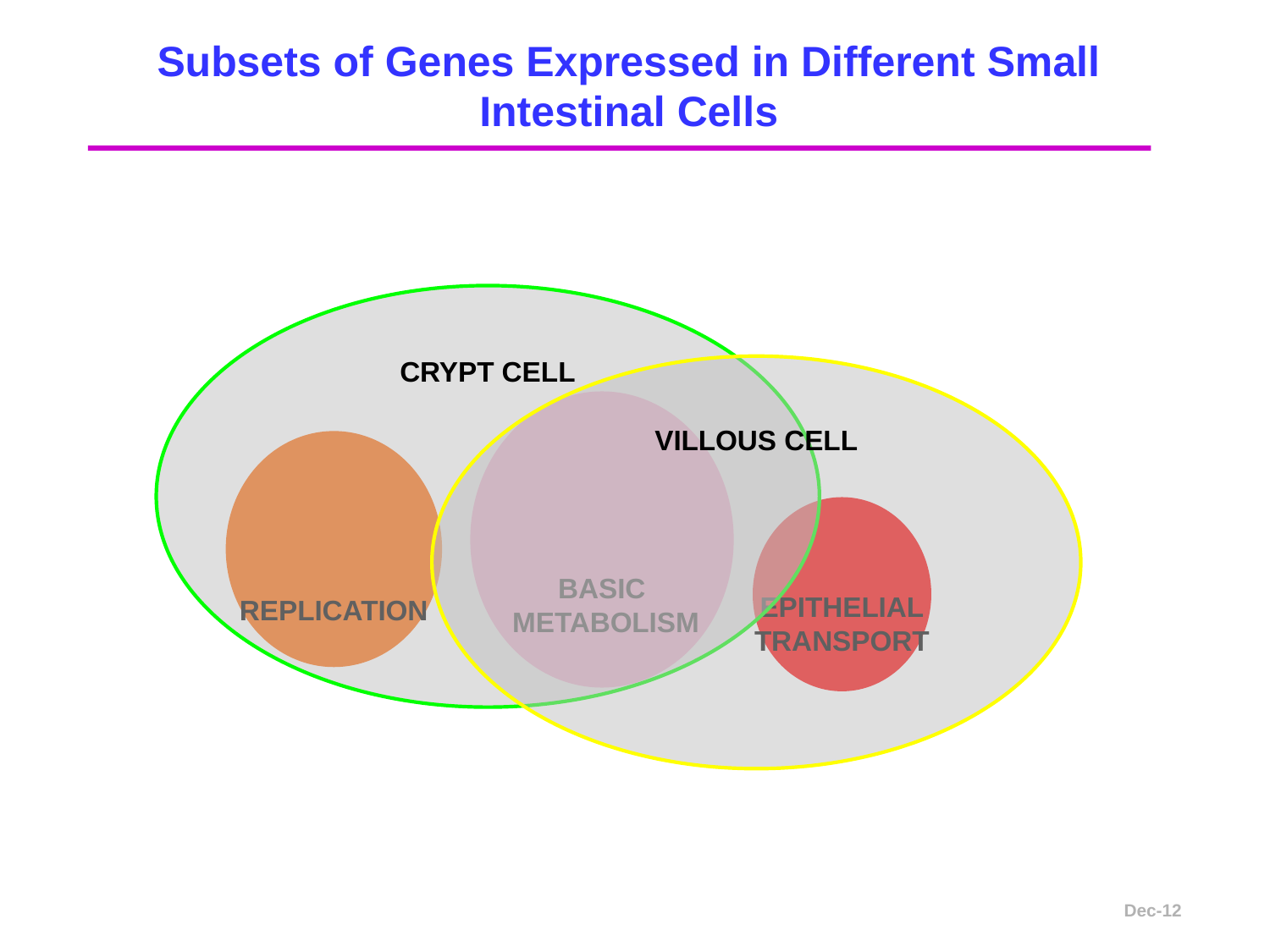

# Subsets of Genes Expressed in Different Small Intestinal Cells
CRYPT CELL

VILLOUS CELL

BASIC
 METABOLISM

REPLICATION
EPITHELIAL
TRANSPORT
Dec-12